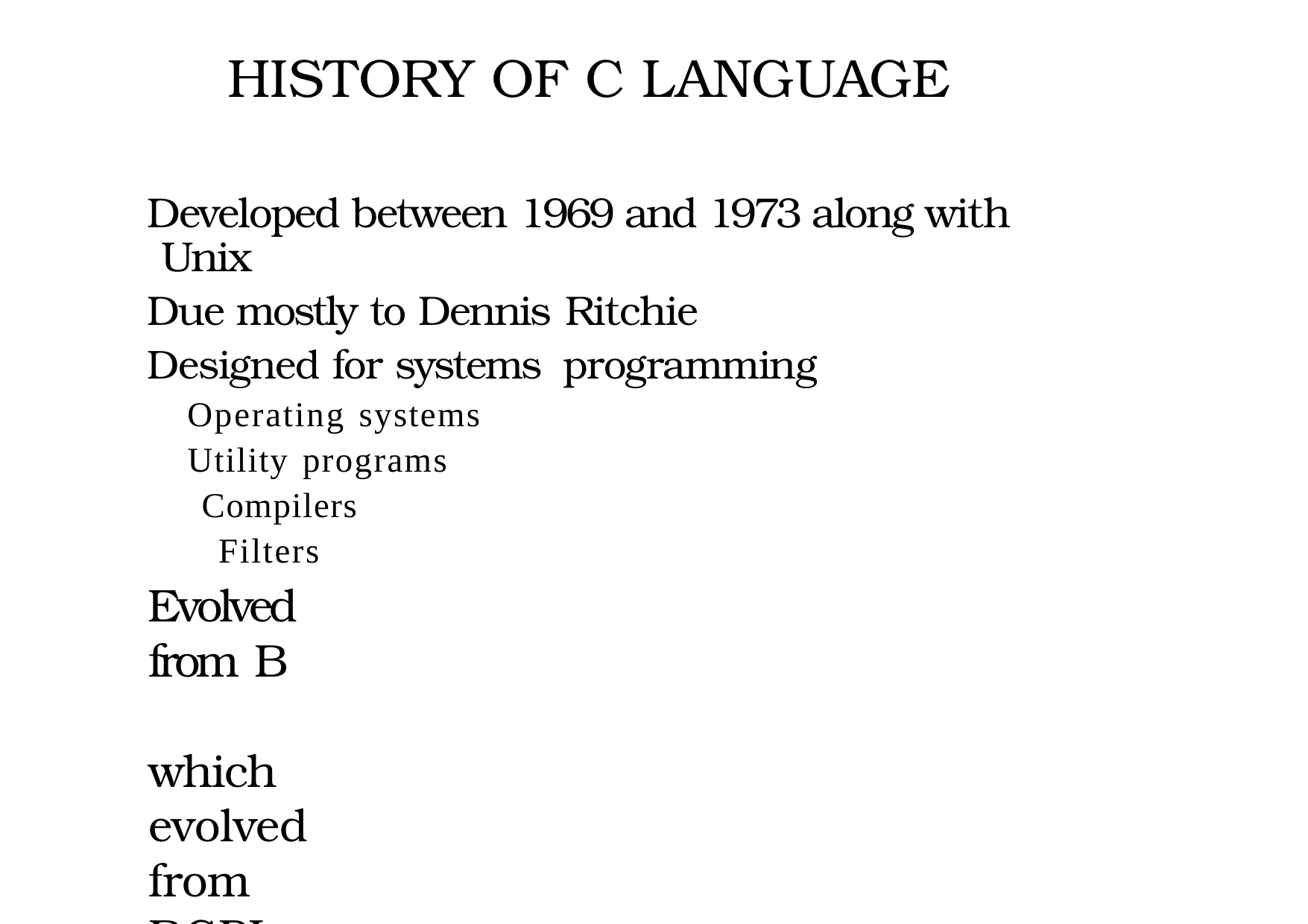

# HISTORY OF C LANGUAGE
Developed between 1969 and 1973 along with  Unix
Due mostly to Dennis Ritchie
Designed for systems programming
Operating systems  Utility programs
 Compilers     Filters
Evolved from B	which evolved from BCPL
Designed by Martin Richards (Cambridge) in 1967  Type less
Everything an n-bit integer (a machine word)  Pointers (addresses) and integers identical
Memory is an undifferentiated array of words